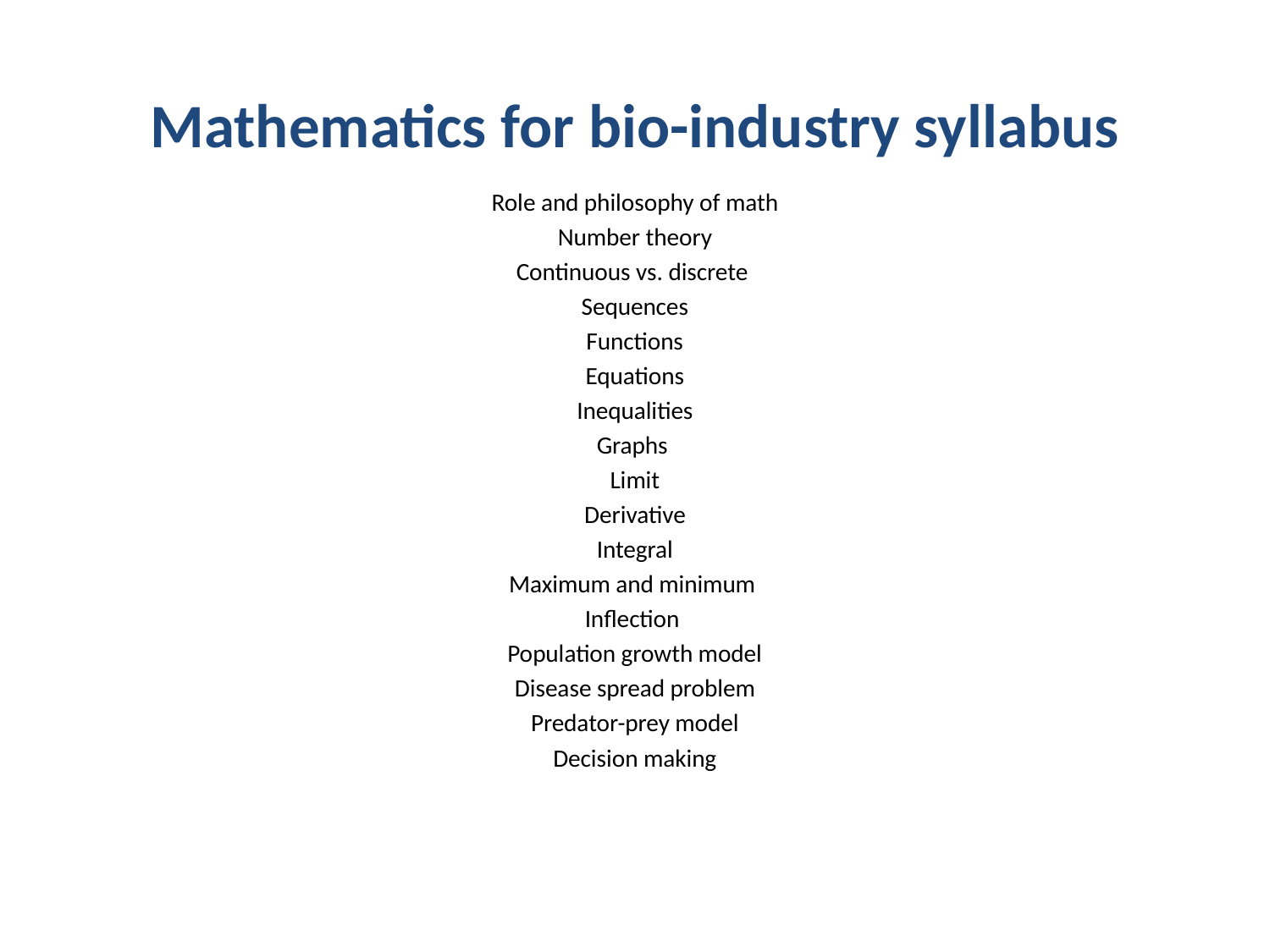

# Mathematics for bio-industry syllabus
Role and philosophy of math
Number theory
Continuous vs. discrete
Sequences
Functions
Equations
Inequalities
Graphs
Limit
Derivative
Integral
Maximum and minimum
Inflection
Population growth model
Disease spread problem
Predator-prey model
Decision making